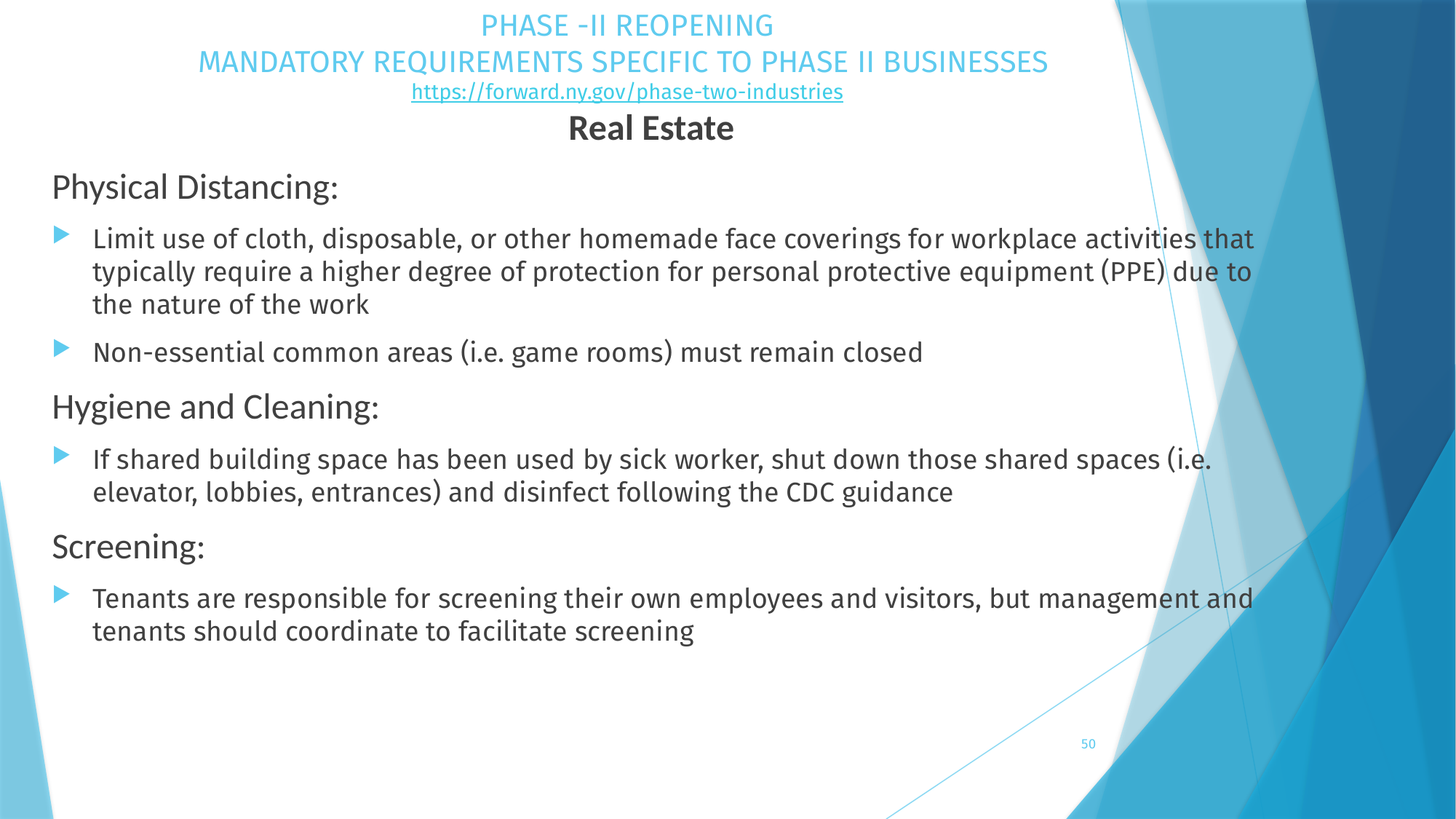

# PHASE -II REOPENING MANDATORY REQUIREMENTS SPECIFIC TO PHASE II BUSINESSES https://forward.ny.gov/phase-two-industries
Real Estate
Physical Distancing:
Limit use of cloth, disposable, or other homemade face coverings for workplace activities that typically require a higher degree of protection for personal protective equipment (PPE) due to the nature of the work
Non-essential common areas (i.e. game rooms) must remain closed
Hygiene and Cleaning:
If shared building space has been used by sick worker, shut down those shared spaces (i.e. elevator, lobbies, entrances) and disinfect following the CDC guidance
Screening:
Tenants are responsible for screening their own employees and visitors, but management and tenants should coordinate to facilitate screening
50